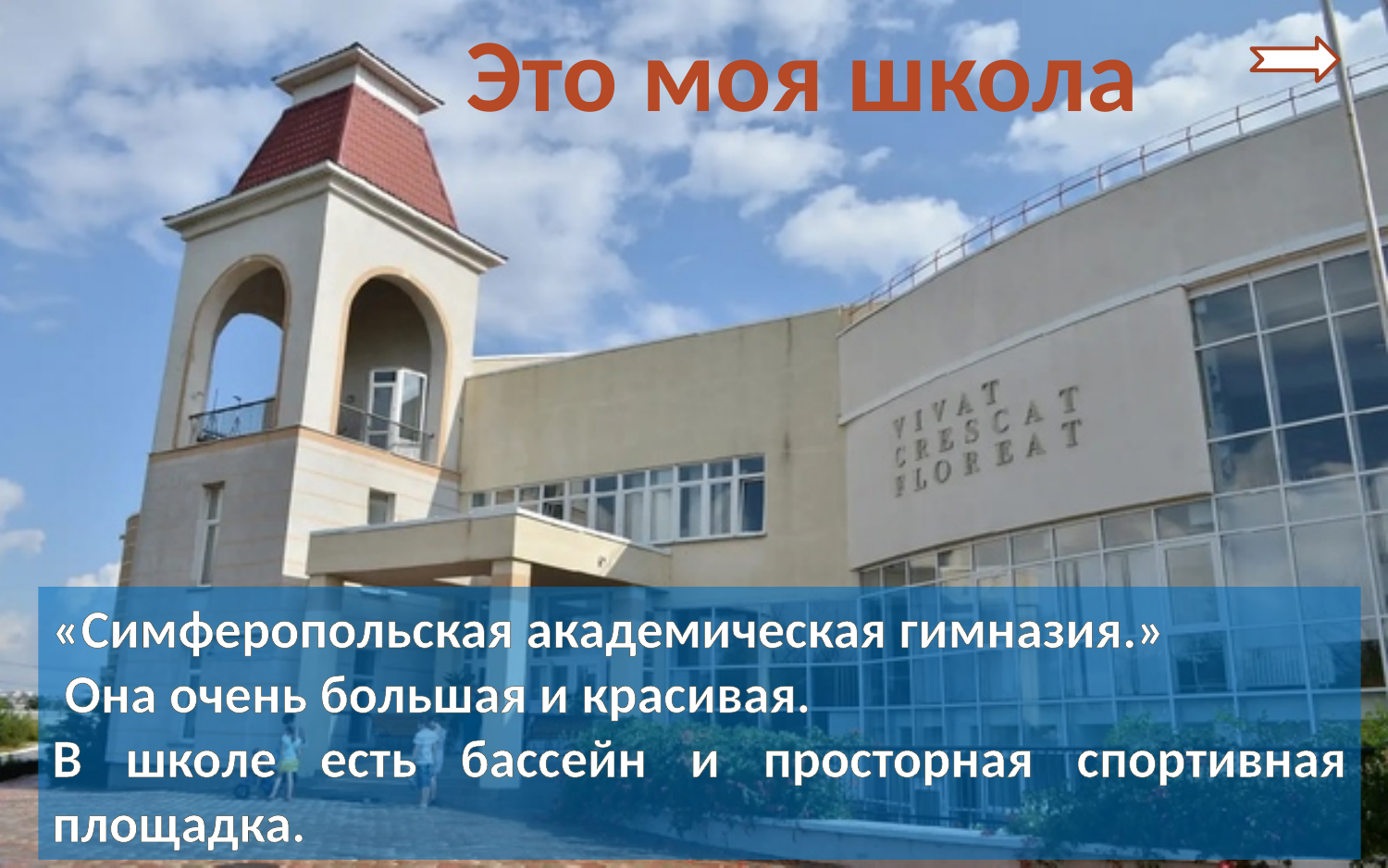

Это моя школа

«Симферопольская академическая гимназия.»
 Она очень большая и красивая.
В школе есть бассейн и просторная спортивная площадка.